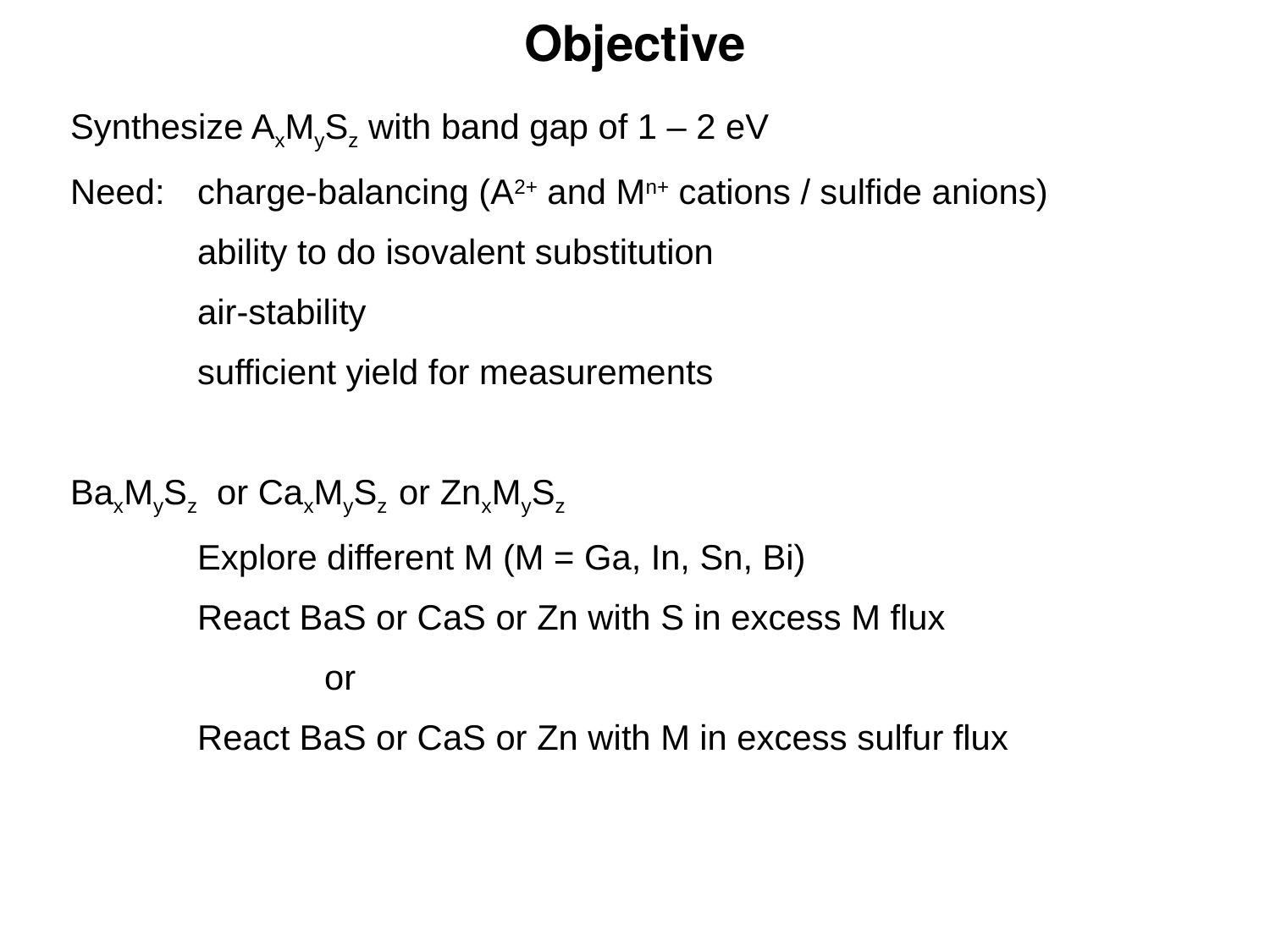

Objective
Synthesize AxMySz with band gap of 1 – 2 eV
Need:	charge-balancing (A2+ and Mn+ cations / sulfide anions)
	ability to do isovalent substitution
	air-stability
	sufficient yield for measurements

BaxMySz  or CaxMySz  or ZnxMySz
	Explore different M (M = Ga, In, Sn, Bi)
	React BaS or CaS or Zn with S in excess M flux
		or
	React BaS or CaS or Zn with M in excess sulfur flux